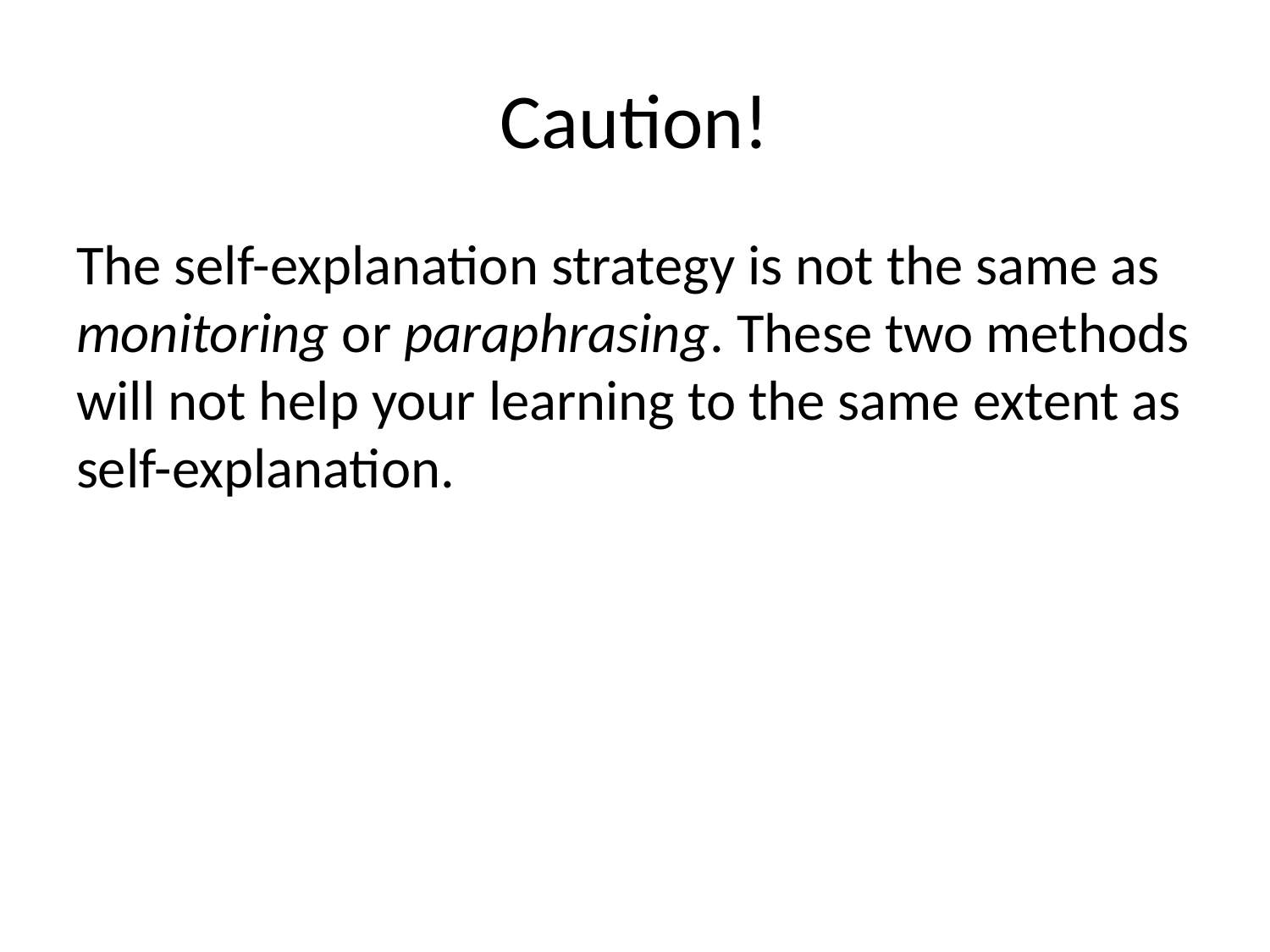

# Caution!
The self-explanation strategy is not the same as monitoring or paraphrasing. These two methods will not help your learning to the same extent as self-explanation.